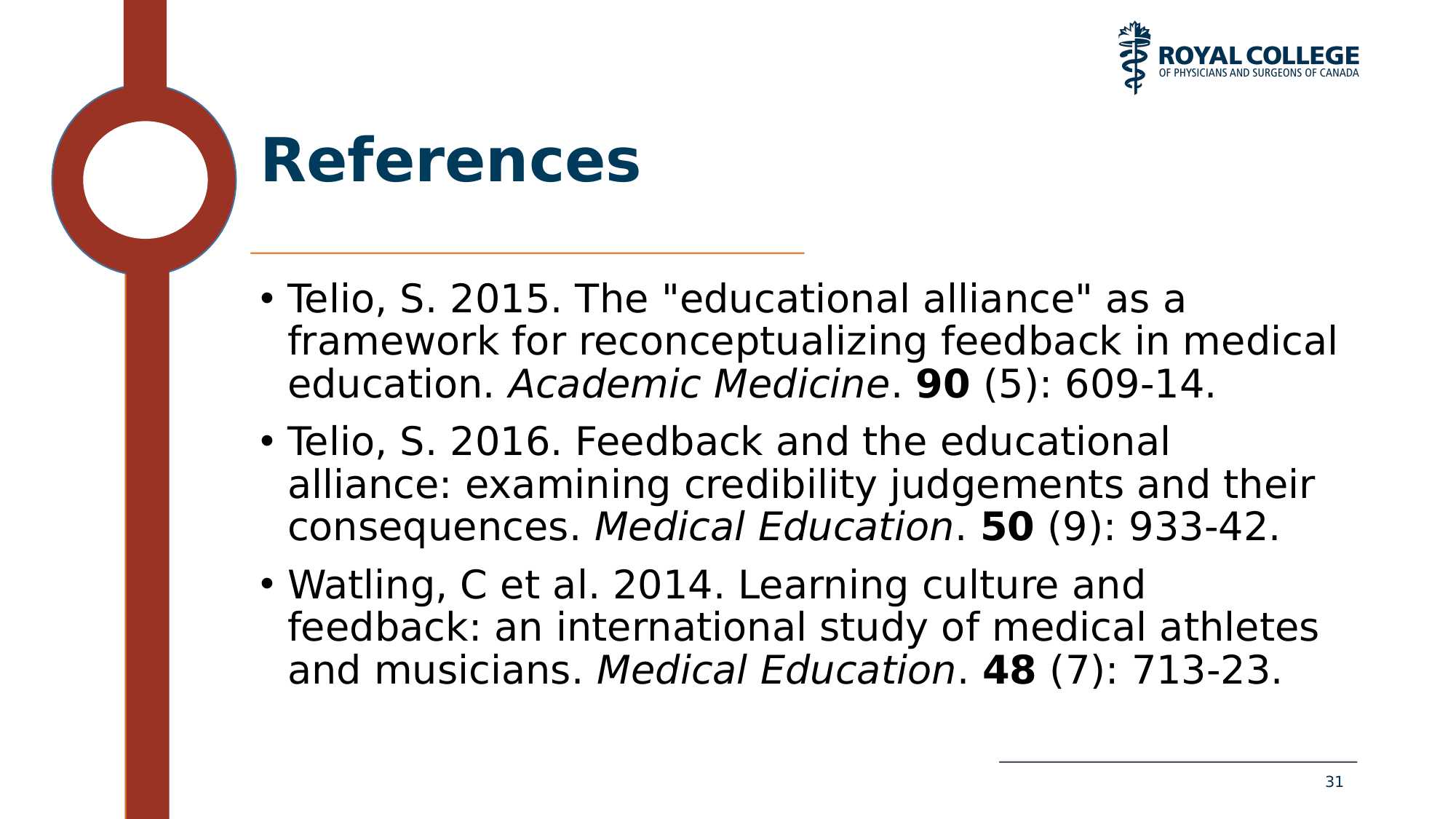

# References
Telio, S. 2015. The "educational alliance" as a framework for reconceptualizing feedback in medical education. Academic Medicine. 90 (5): 609-14.
Telio, S. 2016. Feedback and the educational alliance: examining credibility judgements and their consequences. Medical Education. 50 (9): 933-42.
Watling, C et al. 2014. Learning culture and feedback: an international study of medical athletes and musicians. Medical Education. 48 (7): 713-23.
31